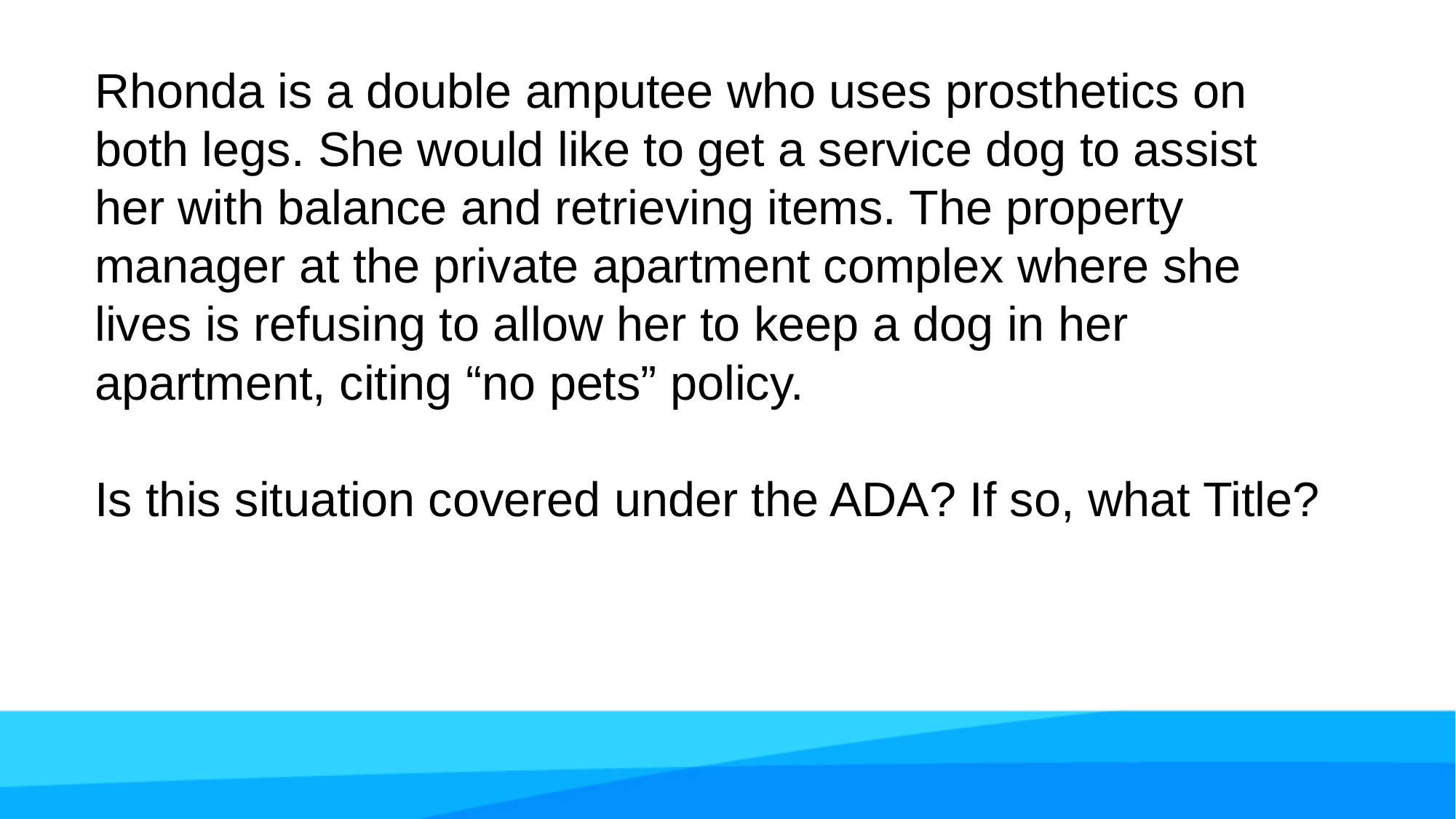

Rhonda is a double amputee who uses prosthetics on both legs. She would like to get a service dog to assist her with balance and retrieving items. The property manager at the private apartment complex where she lives is refusing to allow her to keep a dog in her apartment, citing “no pets” policy.

Is this situation covered under the ADA? If so, what Title?